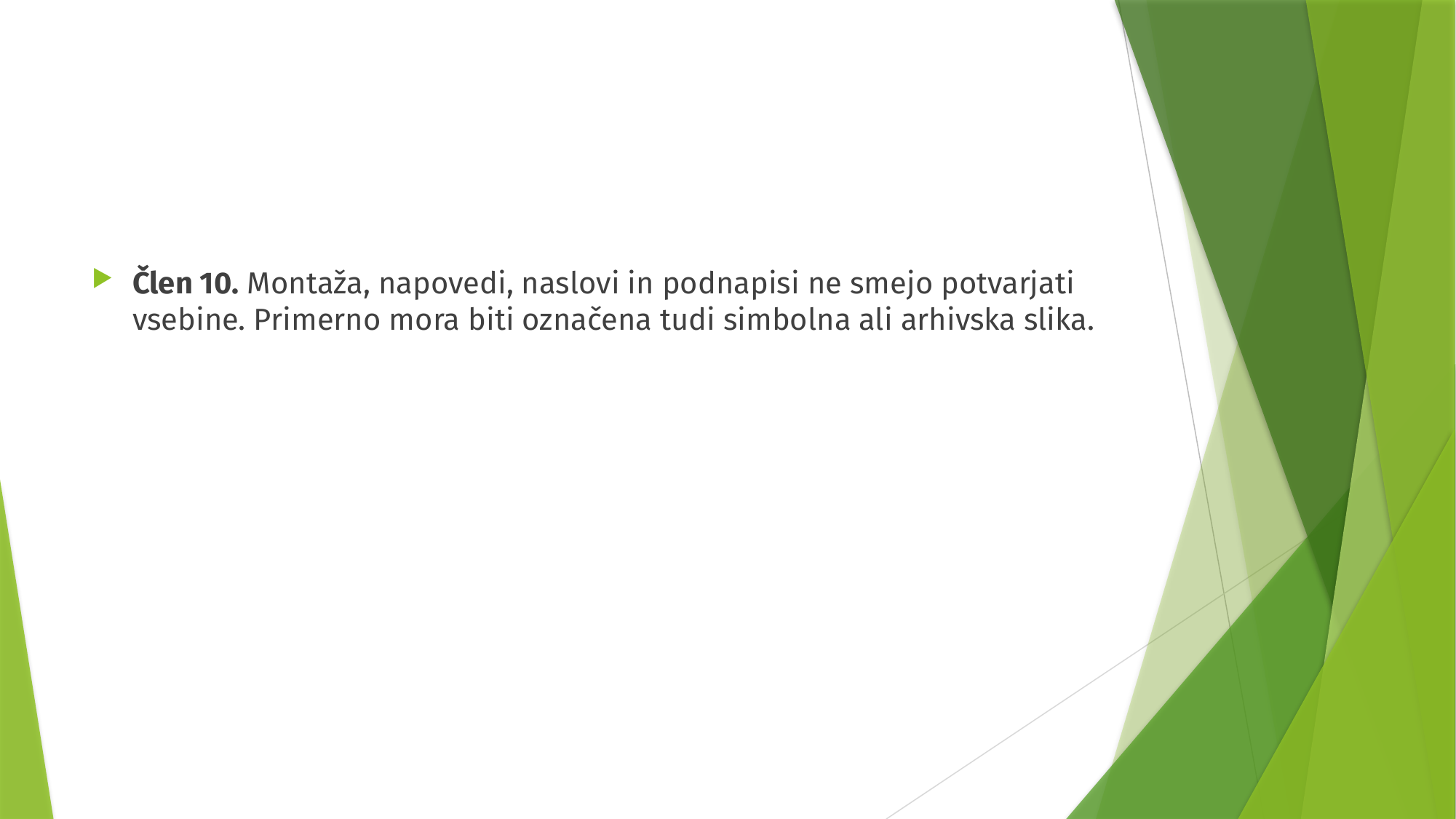

#
Člen 10. Montaža, napovedi, naslovi in podnapisi ne smejo potvarjati vsebine. Primerno mora biti označena tudi simbolna ali arhivska slika.